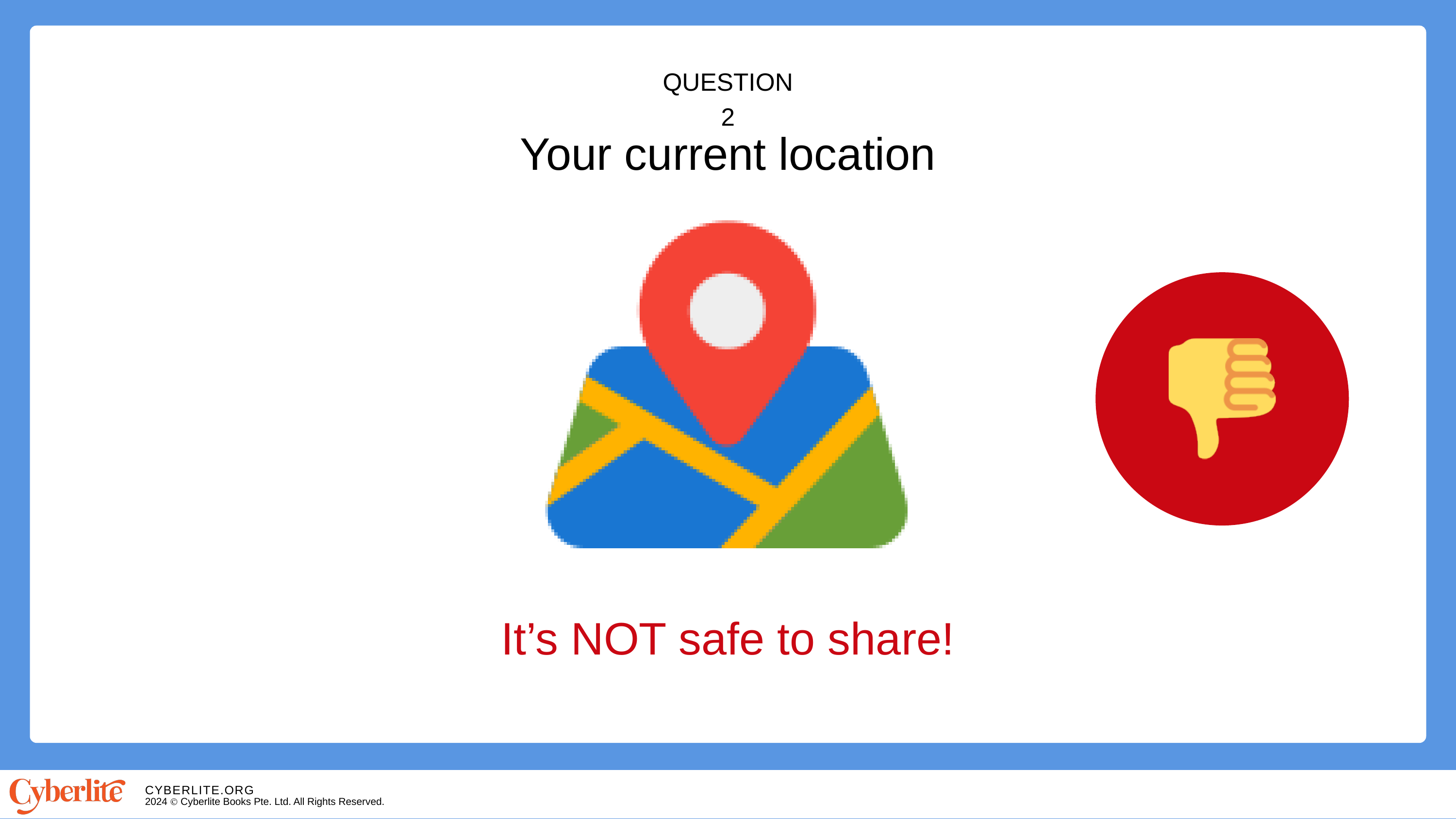

QUESTION 2
Your current location

It’s NOT safe to share!